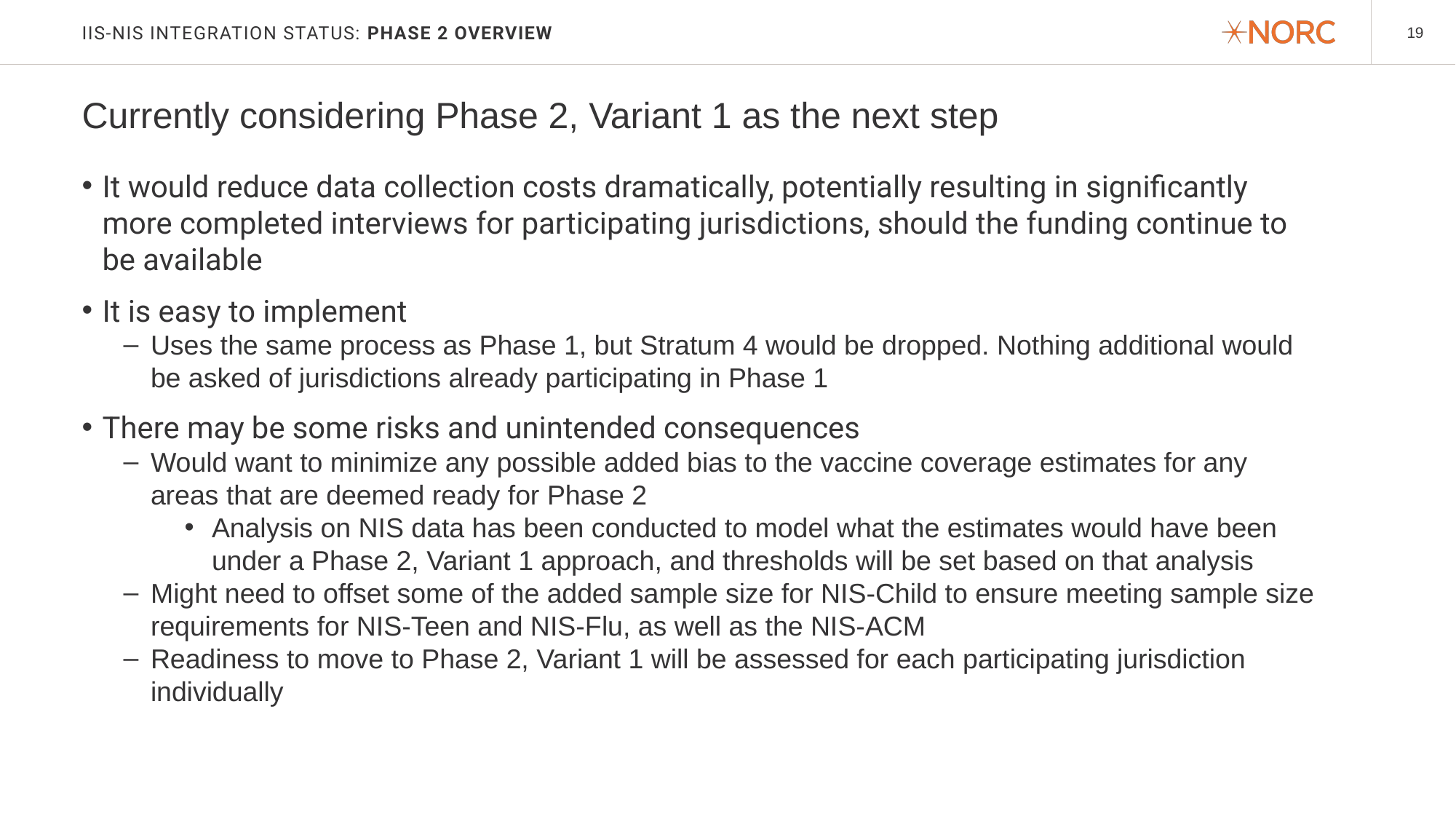

# IIS-NIS Integration Status: Phase 2 overview
Currently considering Phase 2, Variant 1 as the next step
It would reduce data collection costs dramatically, potentially resulting in significantly more completed interviews for participating jurisdictions, should the funding continue to be available
It is easy to implement
Uses the same process as Phase 1, but Stratum 4 would be dropped. Nothing additional would be asked of jurisdictions already participating in Phase 1
There may be some risks and unintended consequences
Would want to minimize any possible added bias to the vaccine coverage estimates for any areas that are deemed ready for Phase 2
Analysis on NIS data has been conducted to model what the estimates would have been under a Phase 2, Variant 1 approach, and thresholds will be set based on that analysis
Might need to offset some of the added sample size for NIS-Child to ensure meeting sample size requirements for NIS-Teen and NIS-Flu, as well as the NIS-ACM
Readiness to move to Phase 2, Variant 1 will be assessed for each participating jurisdiction individually